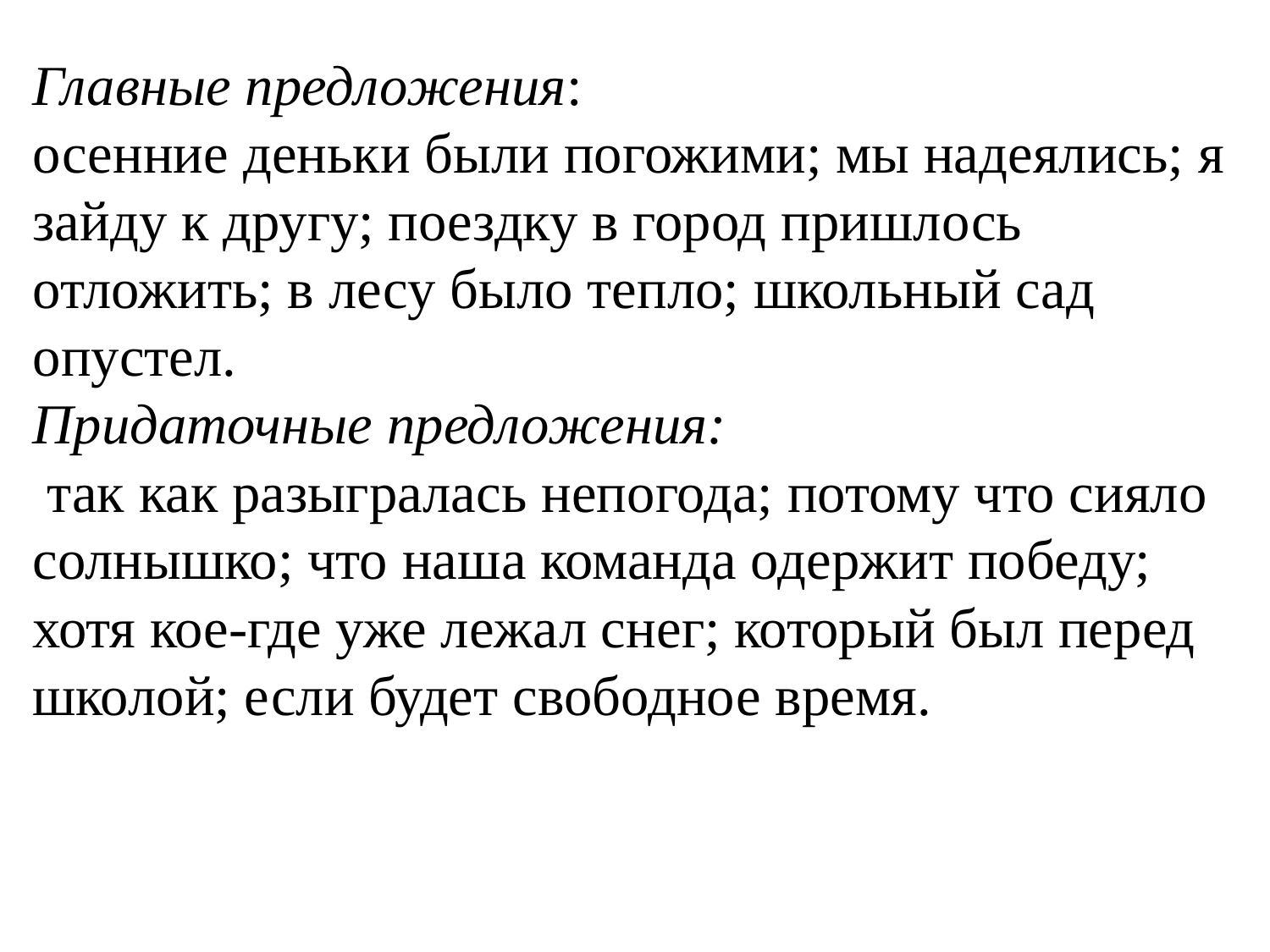

# Главные предложения: осенние деньки были погожими; мы надеялись; я зайду к другу; поездку в город пришлось отложить; в лесу было тепло; школьный сад опустел. Придаточные предложения: так как разыгралась непогода; потому что сияло солнышко; что наша команда одержит победу; хотя кое-где уже лежал снег; который был перед школой; если будет свободное время.